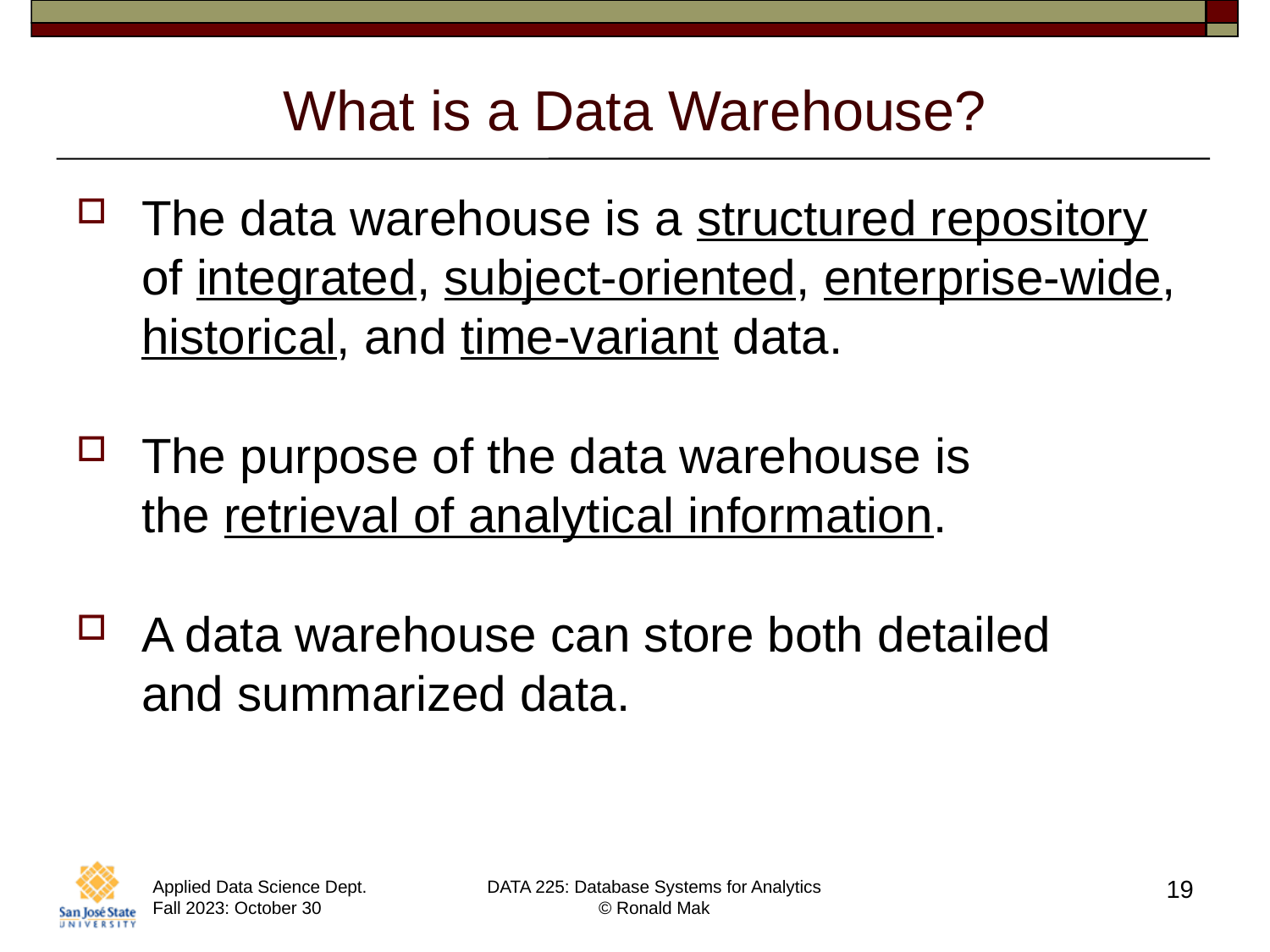

# What is a Data Warehouse?
The data warehouse is a structured repository of integrated, subject-oriented, enterprise-wide, historical, and time-variant data.

The purpose of the data warehouse is
the retrieval of analytical information.

A data warehouse can store both detailed
and summarized data.
19